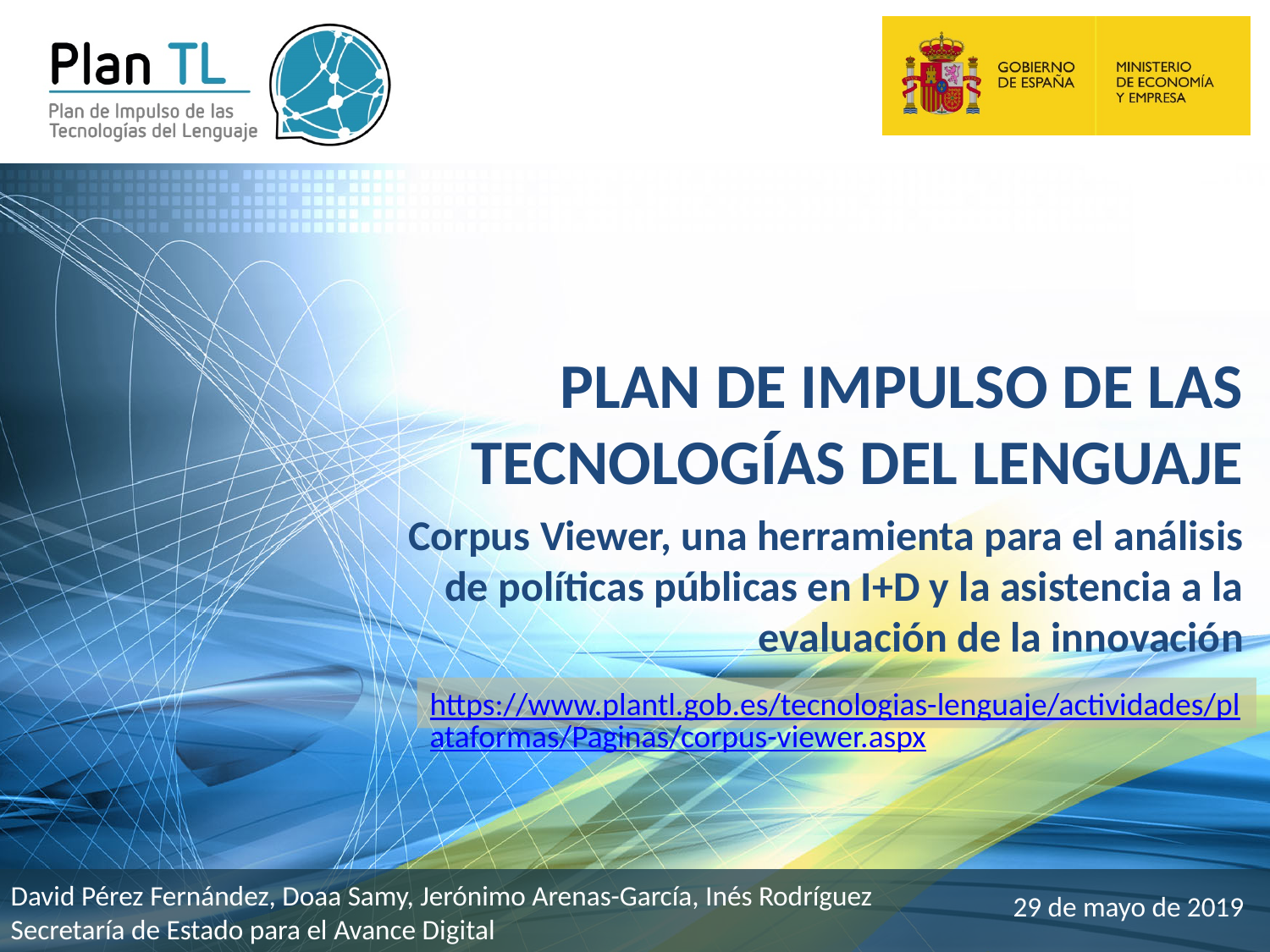

PLAN DE IMPULSO DE LAS TECNOLOGÍAS DEL LENGUAJE
Corpus Viewer, una herramienta para el análisis de políticas públicas en I+D y la asistencia a la evaluación de la innovación

https://www.plantl.gob.es/tecnologias-lenguaje/actividades/plataformas/Paginas/corpus-viewer.aspx
David Pérez Fernández, Doaa Samy, Jerónimo Arenas-García, Inés Rodríguez
Secretaría de Estado para el Avance Digital
29 de mayo de 2019